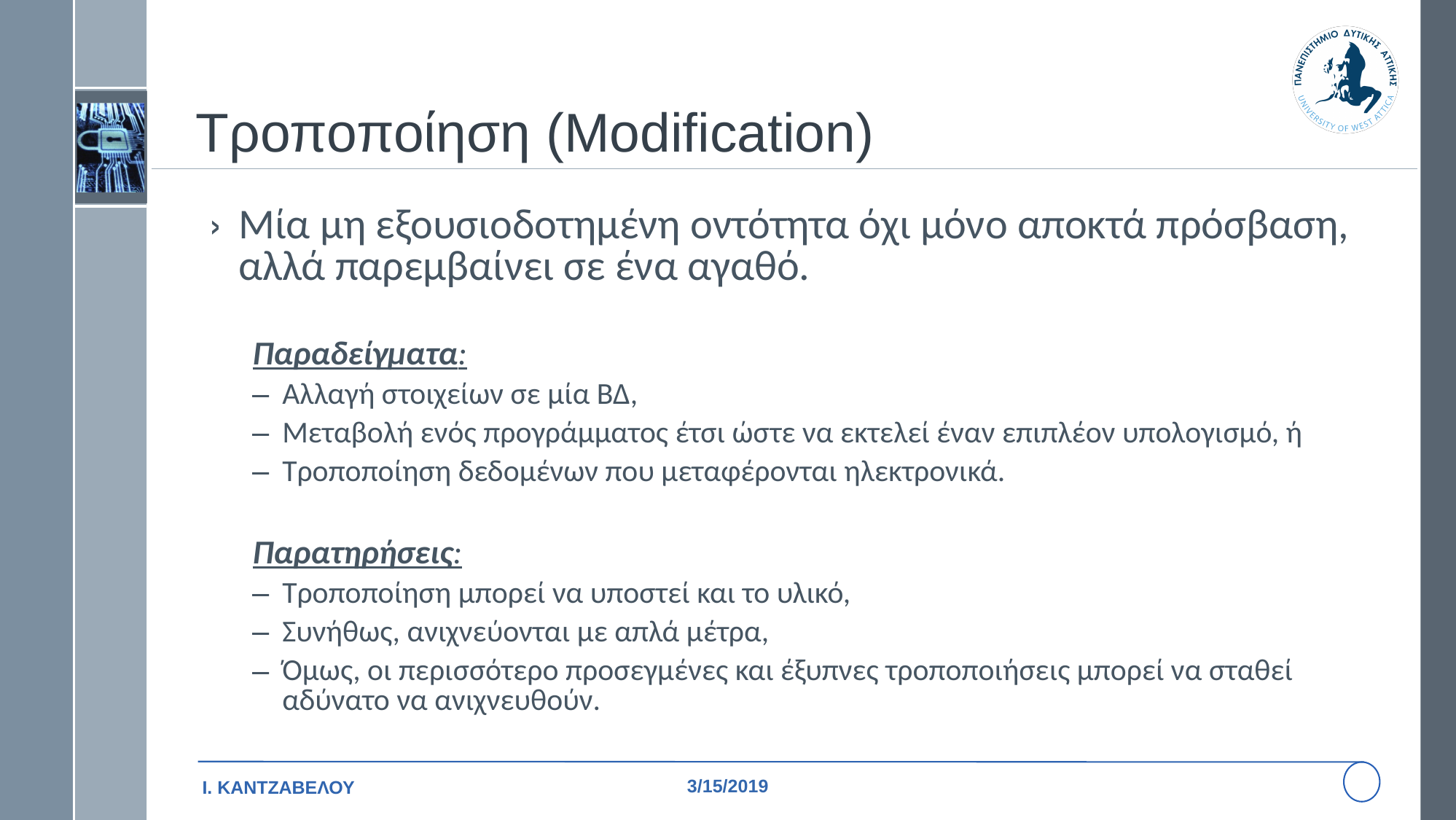

# Τροποποίηση (Modification)
Μία μη εξουσιοδοτημένη οντότητα όχι μόνο αποκτά πρόσβαση, αλλά παρεμβαίνει σε ένα αγαθό.

Παραδείγματα:
Αλλαγή στοιχείων σε μία ΒΔ,
Μεταβολή ενός προγράμματος έτσι ώστε να εκτελεί έναν επιπλέον υπολογισμό, ή
Τροποποίηση δεδομένων που μεταφέρονται ηλεκτρονικά.

Παρατηρήσεις:
Τροποποίηση μπορεί να υποστεί και το υλικό,
Συνήθως, ανιχνεύονται με απλά μέτρα,
Όμως, οι περισσότερο προσεγμένες και έξυπνες τροποποιήσεις μπορεί να σταθεί αδύνατο να ανιχνευθούν.
27